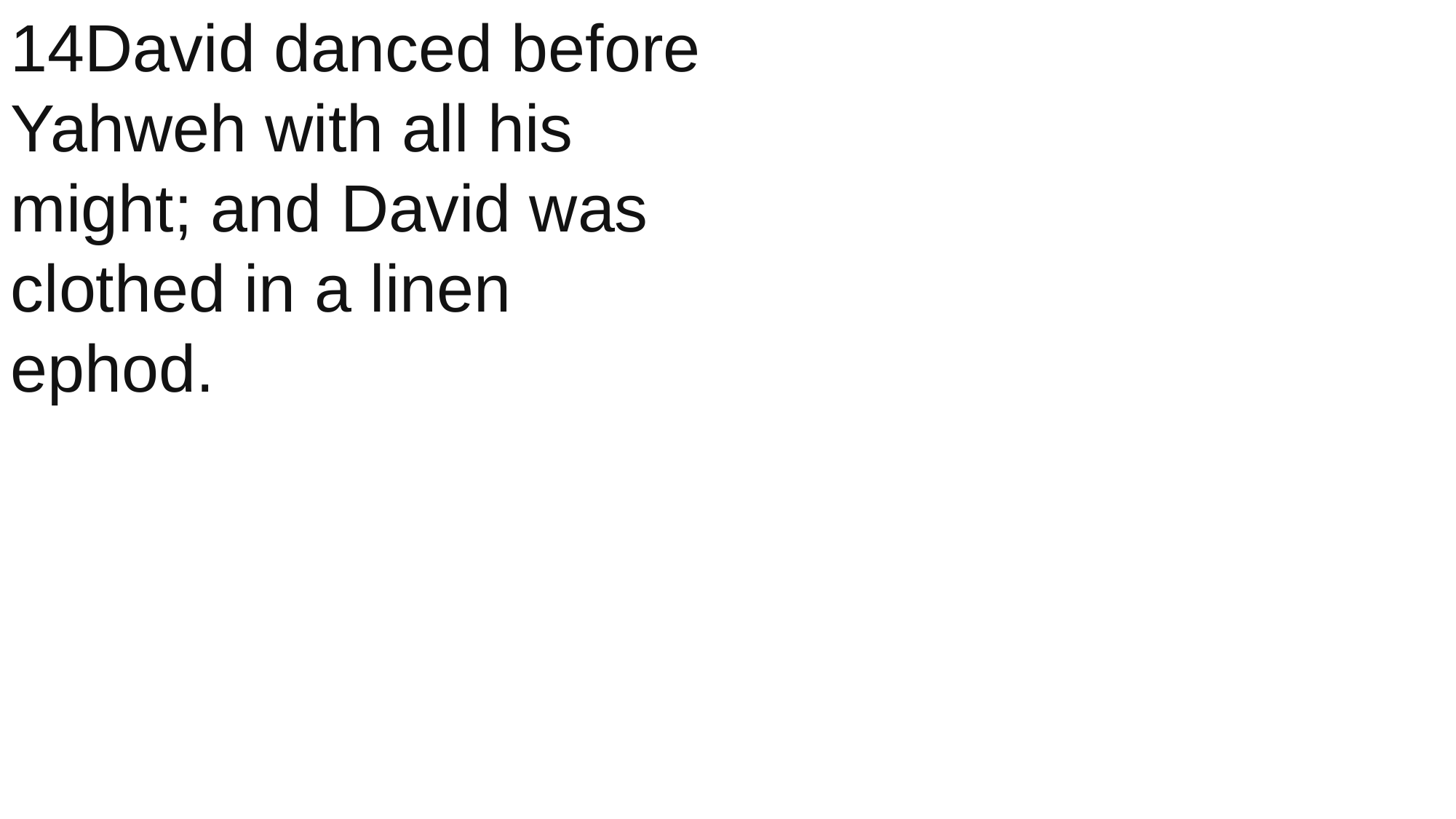

14David danced before Yahweh with all his might; and David was clothed in a linen ephod.
 John